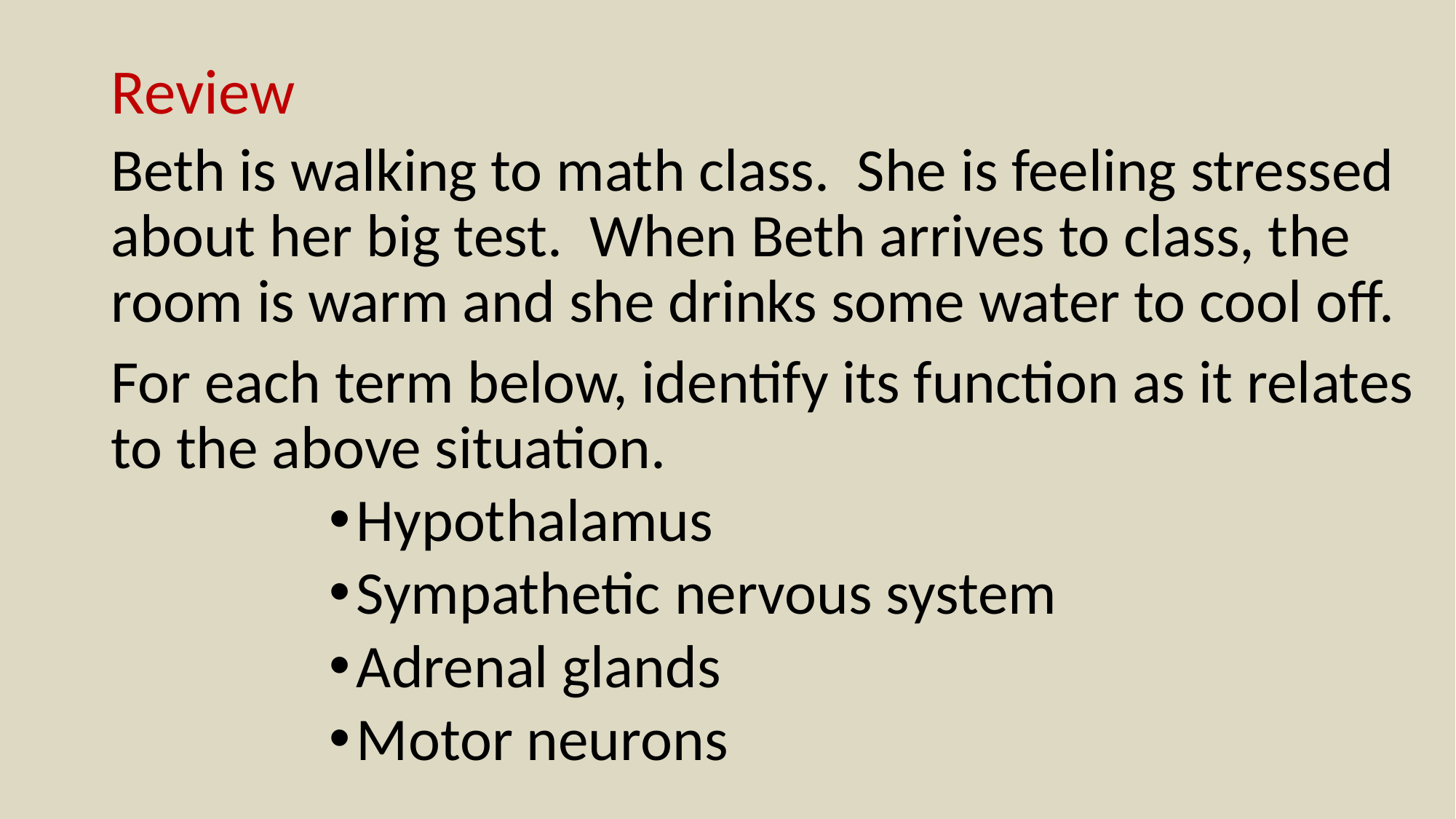

# Review
Beth is walking to math class.  She is feeling stressed about her big test.  When Beth arrives to class, the room is warm and she drinks some water to cool off.
For each term below, identify its function as it relates to the above situation.
Hypothalamus
Sympathetic nervous system
Adrenal glands
Motor neurons